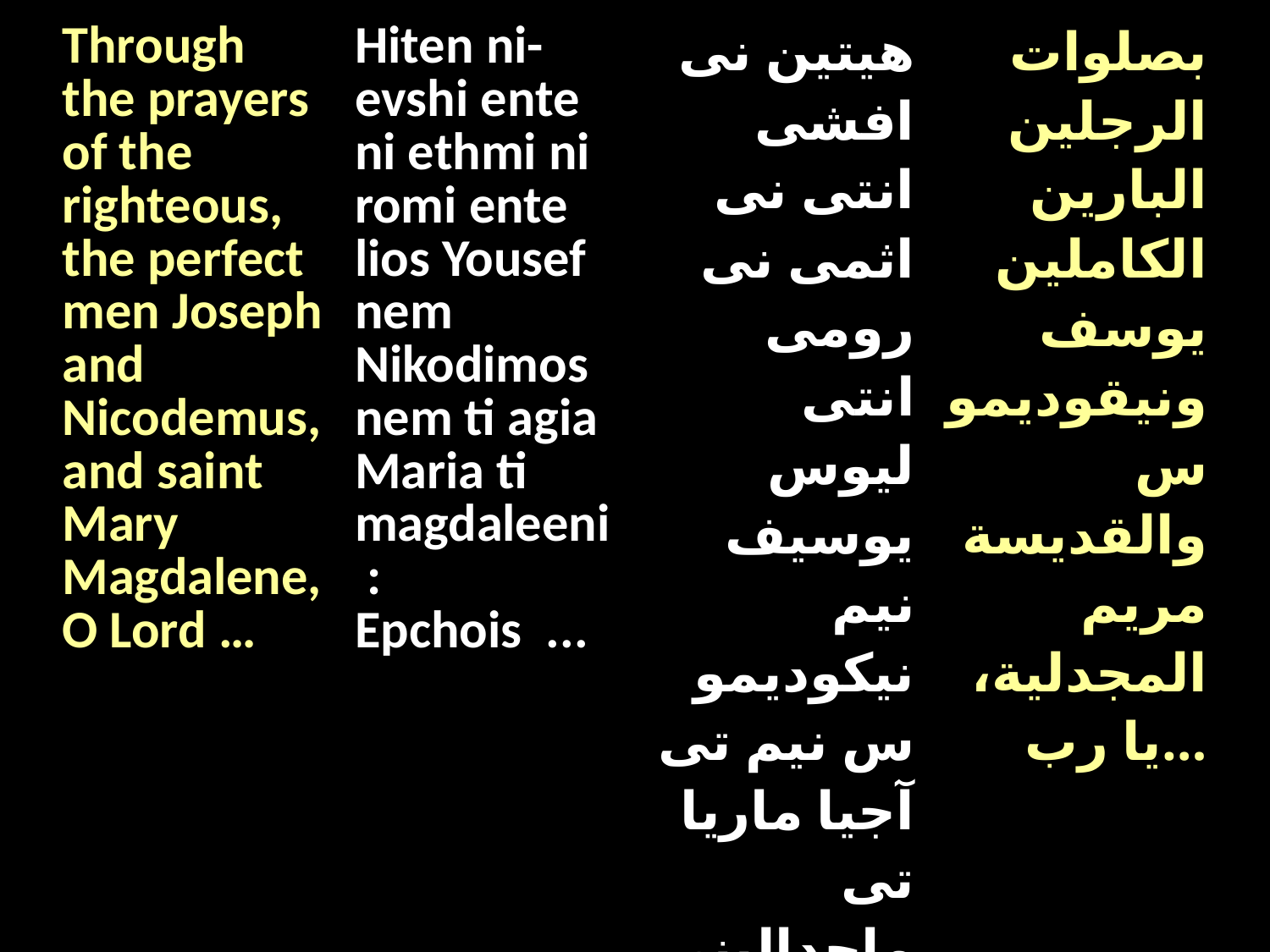

| Through the prayers of the righteous, the perfect men Joseph and Nicodemus, and saint Mary Magdalene, O Lord … | Hiten ni-evshi ente ni ethmi ni romi ente lios Yousef nem Nikodimos nem ti agia Maria ti magdaleeni : Epchois ... | هيتين نى افشى انتى نى اثمى نى رومى انتى ليوس يوسيف نيم نيكوديموس نيم تى آجيا ماريا تى ماجدالينى ابشويس | بصلوات الرجلين البارين الكاملين يوسف ونيقوديموس والقديسة مريم المجدلية، يا رب… |
| --- | --- | --- | --- |